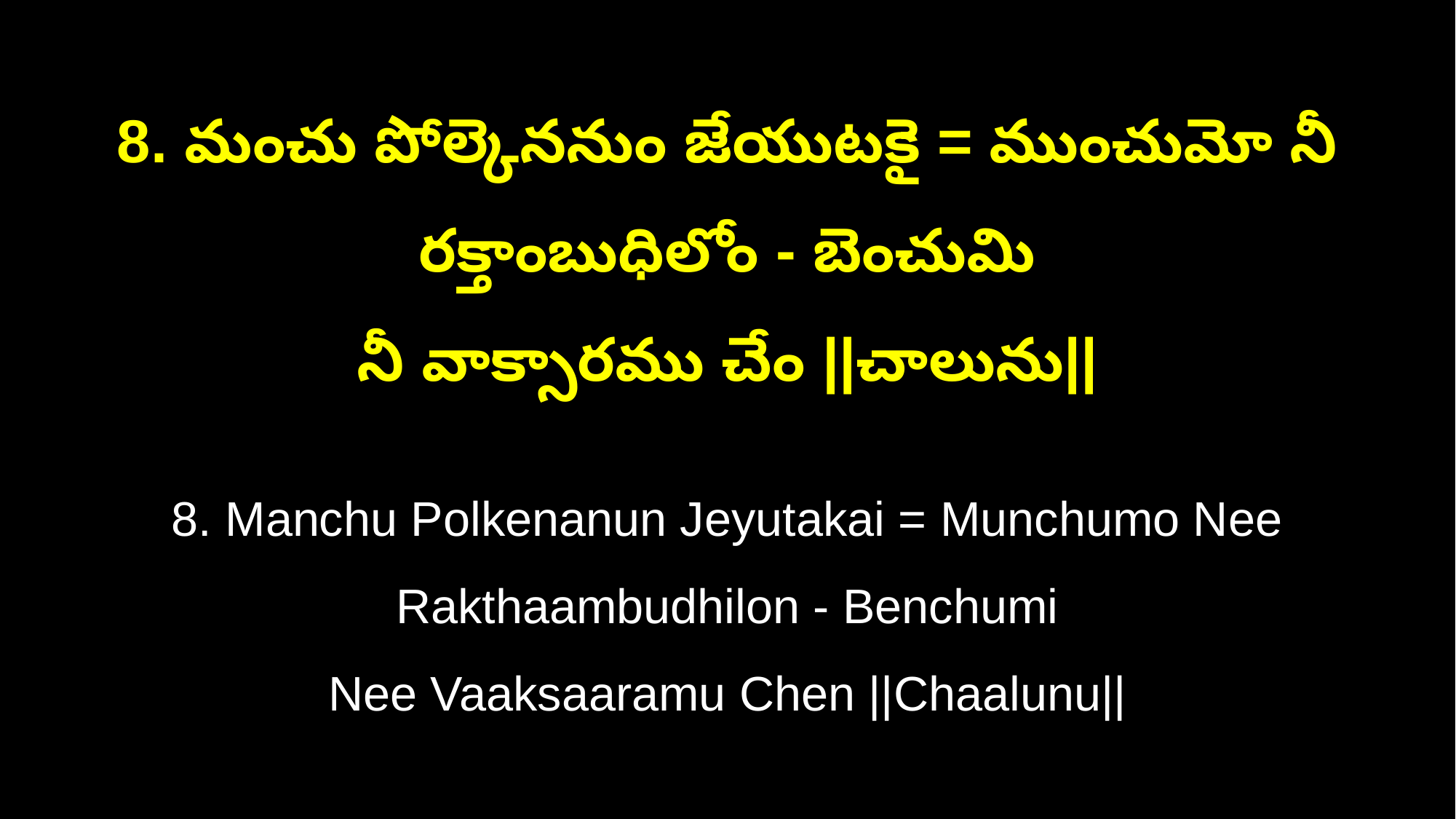

8. మంచు పోల్కెననుం జేయుటకై = ముంచుమో నీ రక్తాంబుధిలోం - బెంచుమి
నీ వాక్సారము చేం ||చాలును||
8. Manchu Polkenanun Jeyutakai = Munchumo Nee Rakthaambudhilon - Benchumi
Nee Vaaksaaramu Chen ||Chaalunu||